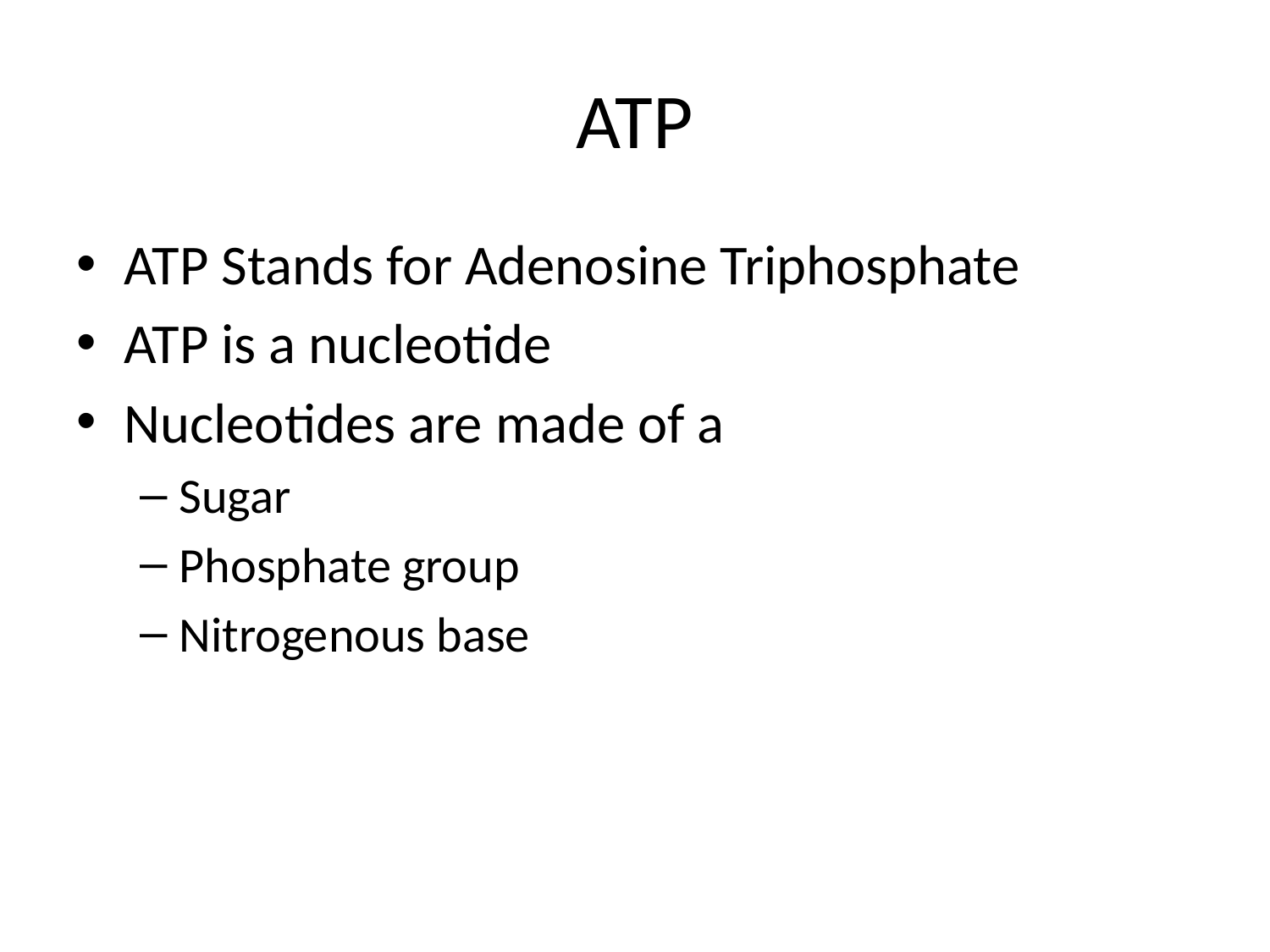

# ATP
ATP Stands for Adenosine Triphosphate
ATP is a nucleotide
Nucleotides are made of a
Sugar
Phosphate group
Nitrogenous base